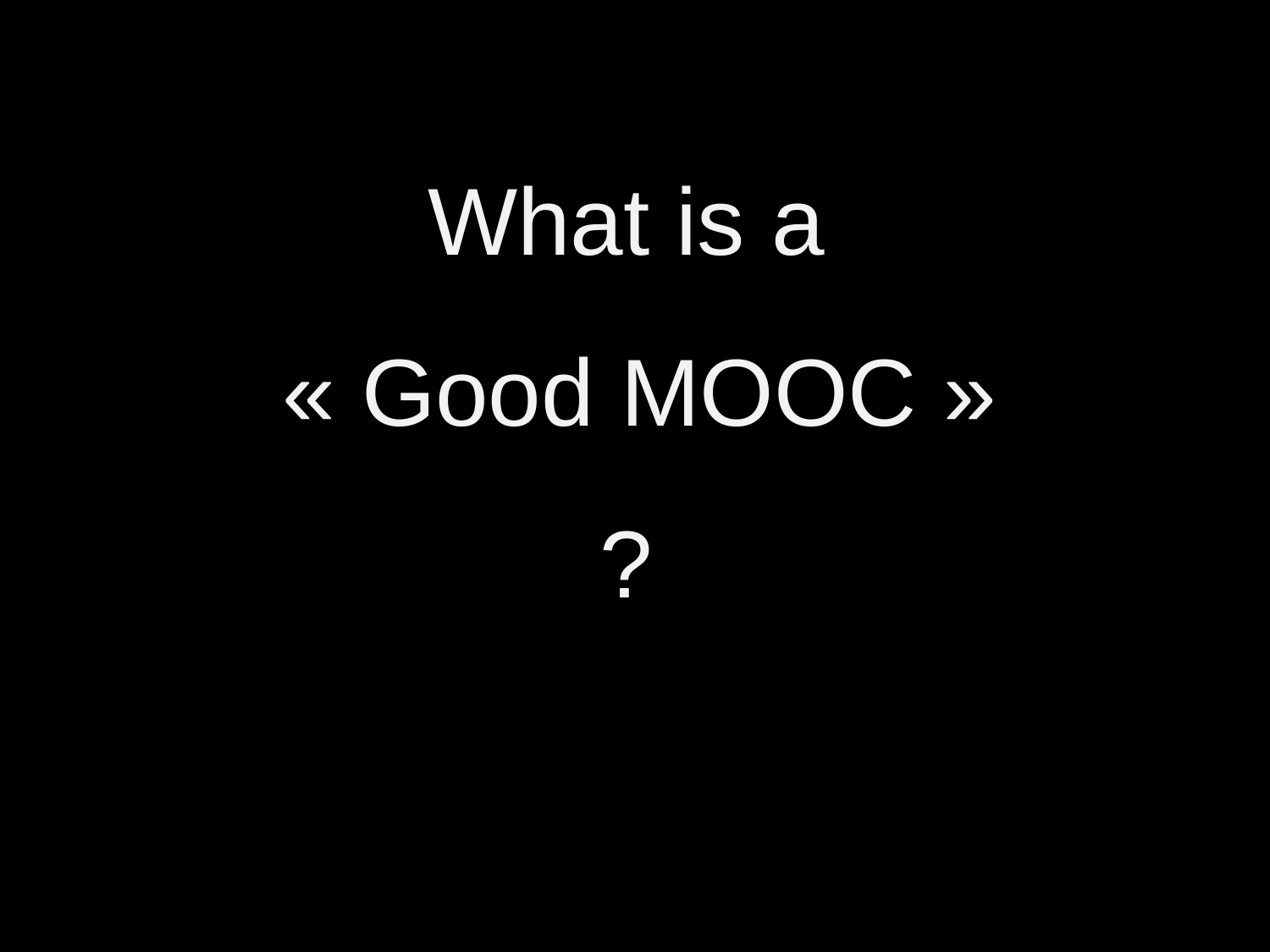

# What is a « Good MOOC » ?